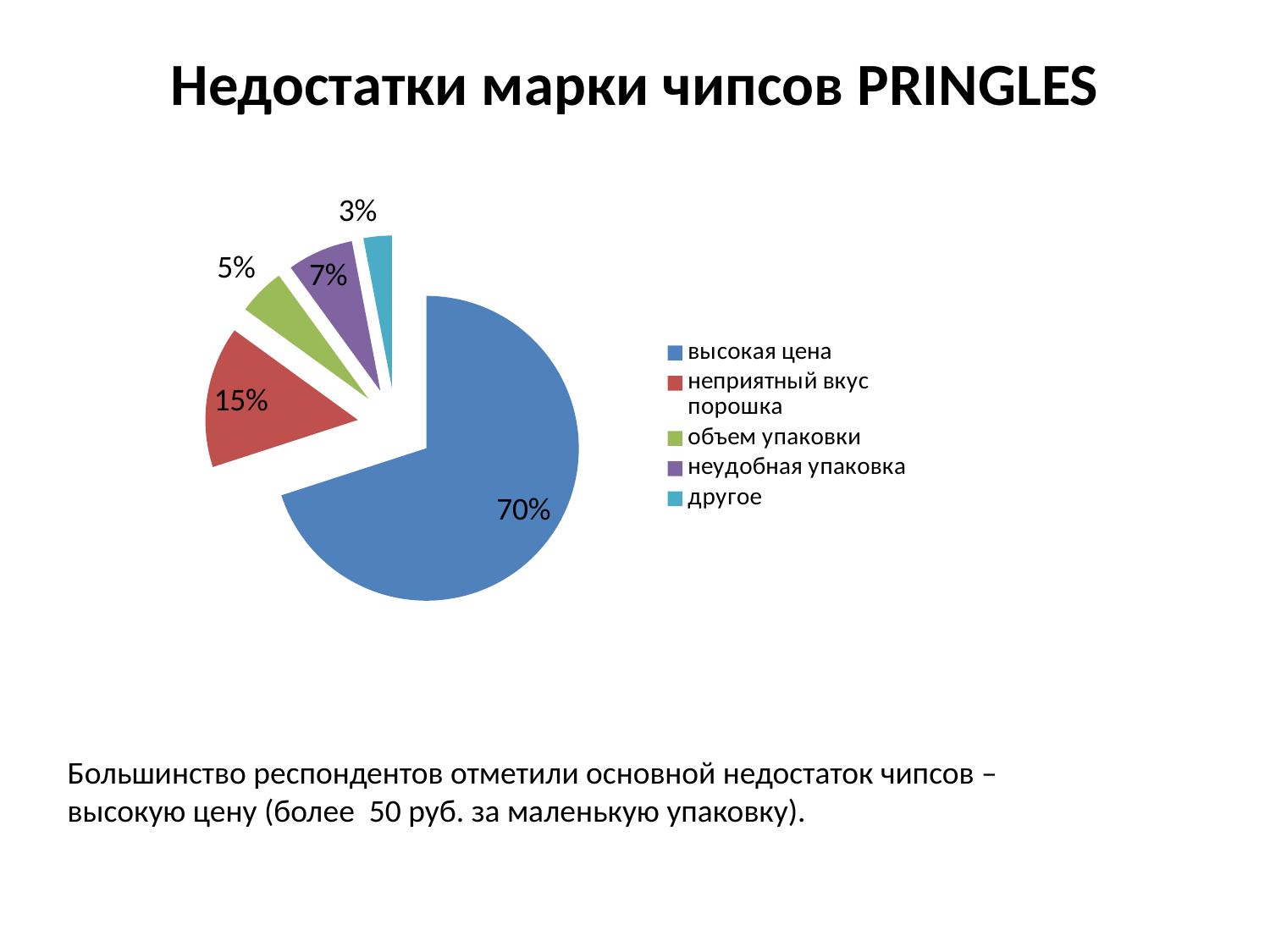

# Недостатки марки чипсов PRINGLES

### Chart

| Category |  |
|---|---|
| высокая цена | 0.7000000000000003 |
| неприятный вкус порошка | 0.15000000000000008 |
| объем упаковки | 0.05000000000000003 |
| неудобная упаковка | 0.07000000000000003 |
| другое | 0.030000000000000016 |
Большинство респондентов отметили основной недостаток чипсов – высокую цену (более  50 руб. за маленькую упаковку).